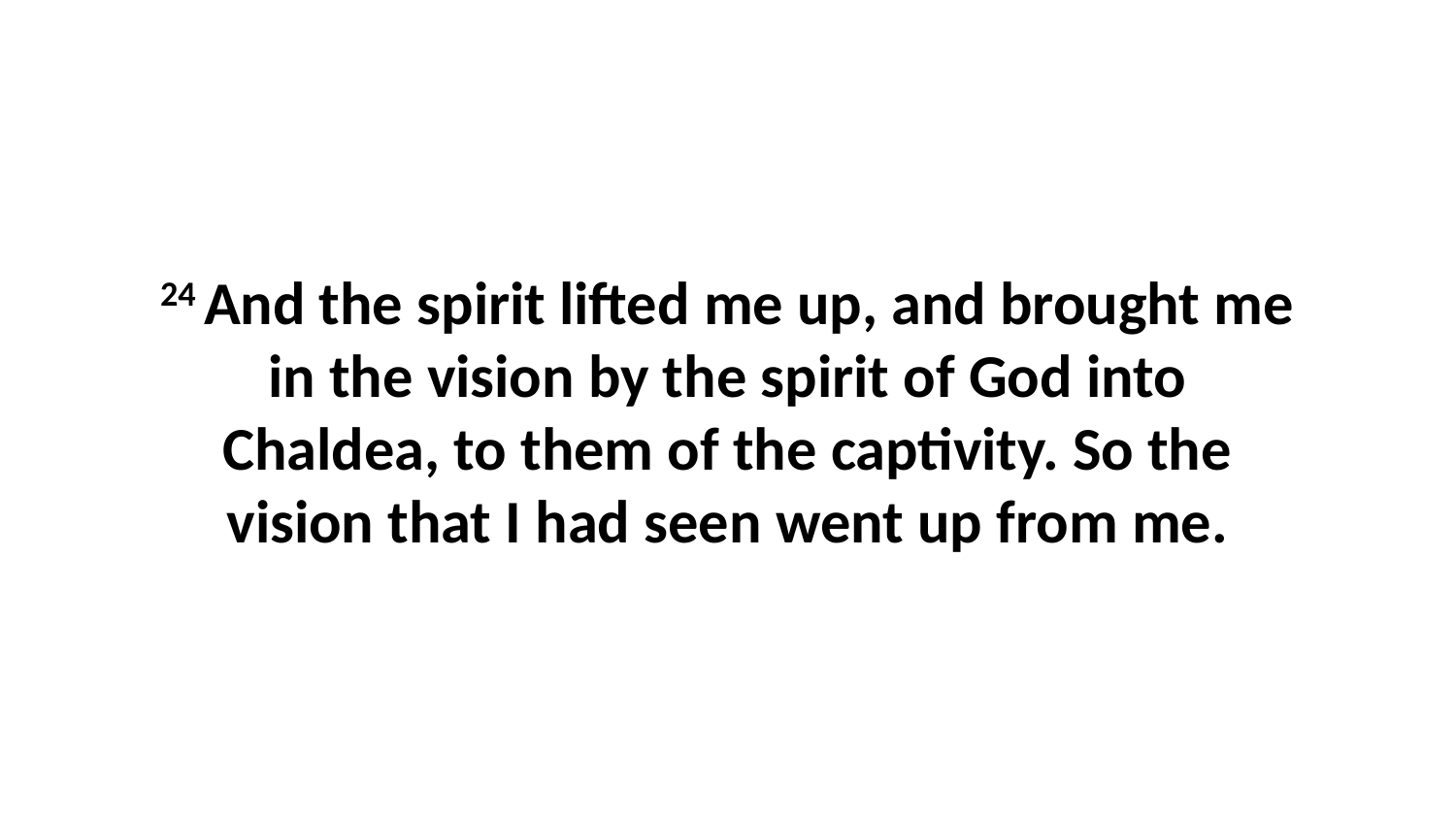

24 And the spirit lifted me up, and brought me in the vision by the spirit of God into Chaldea, to them of the captivity. So the vision that I had seen went up from me.